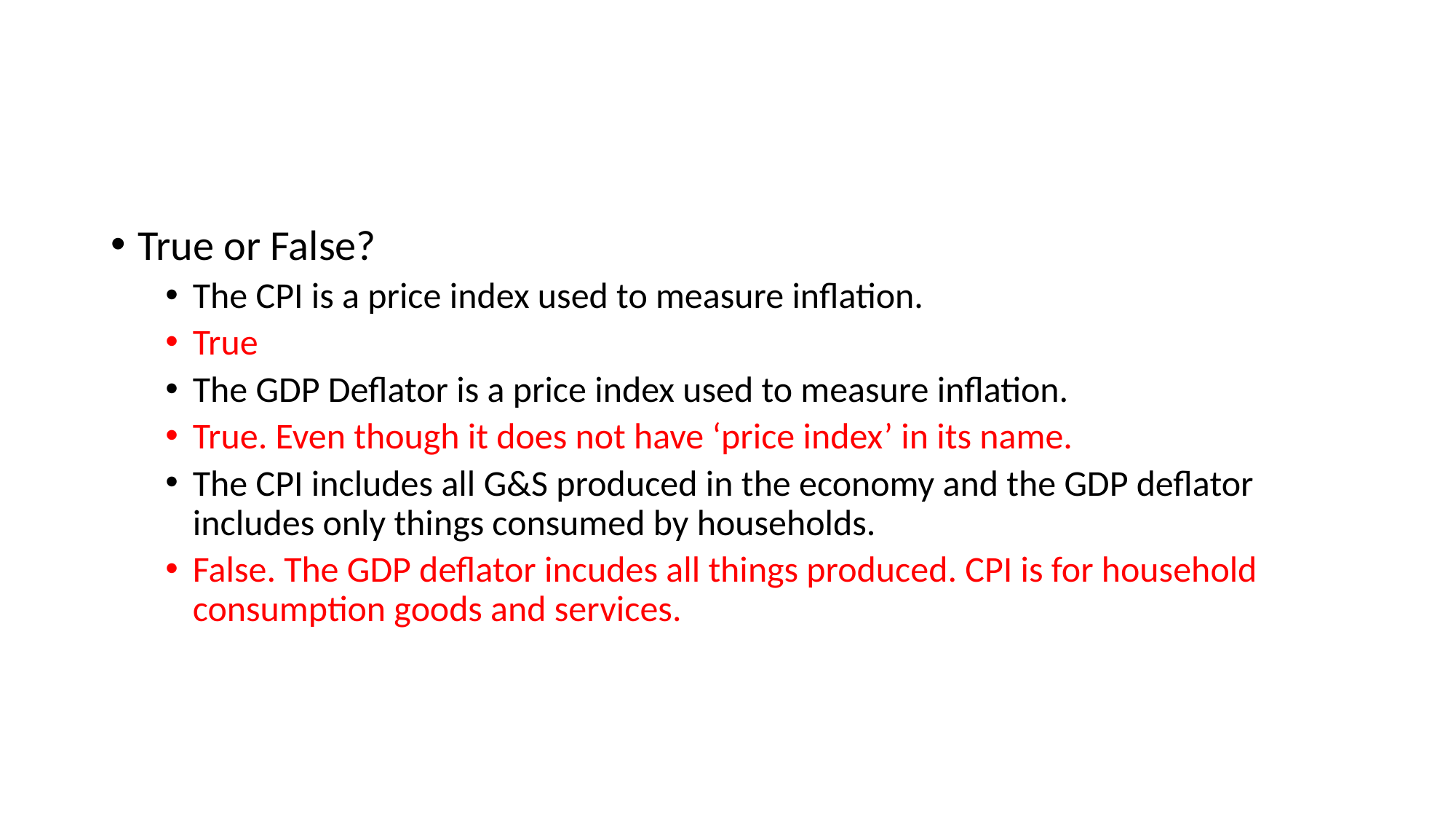

#
True or False?
The CPI is a price index used to measure inflation.
True
The GDP Deflator is a price index used to measure inflation.
True. Even though it does not have ‘price index’ in its name.
The CPI includes all G&S produced in the economy and the GDP deflator includes only things consumed by households.
False. The GDP deflator incudes all things produced. CPI is for household consumption goods and services.